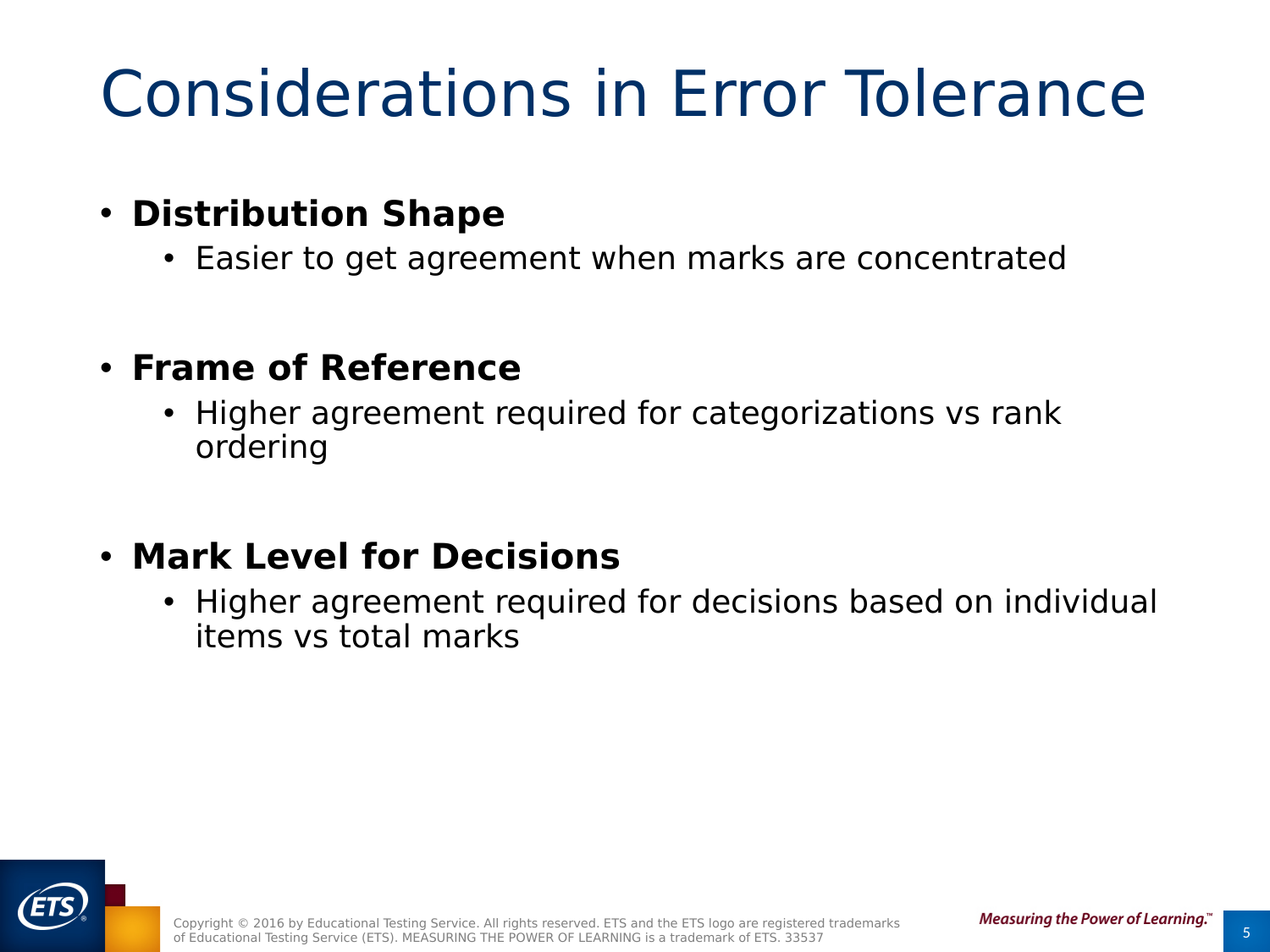

# Considerations in Error Tolerance
Distribution Shape
Easier to get agreement when marks are concentrated

Frame of Reference
Higher agreement required for categorizations vs rank ordering

Mark Level for Decisions
Higher agreement required for decisions based on individual items vs total marks

Copyright © 2016 by Educational Testing Service. All rights reserved. ETS and the ETS logo are registered trademarks of Educational Testing Service (ETS). MEASURING THE POWER OF LEARNING is a trademark of ETS. 33537
5